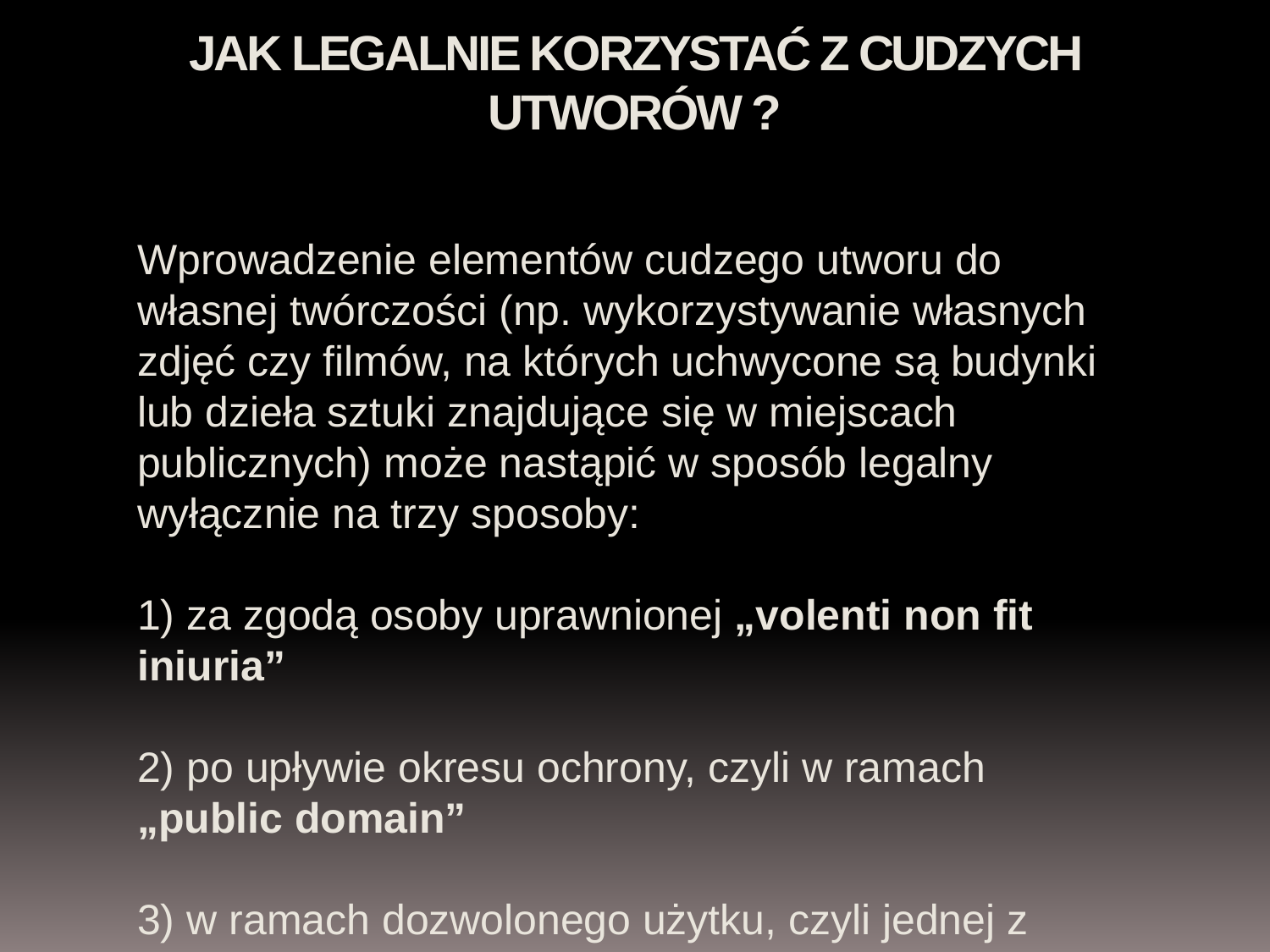

# Jak legalnie korzystać z cudzych utworów ?
Wprowadzenie elementów cudzego utworu do własnej twórczości (np. wykorzystywanie własnych zdjęć czy filmów, na których uchwycone są budynki lub dzieła sztuki znajdujące się w miejscach publicznych) może nastąpić w sposób legalny wyłącznie na trzy sposoby:

1) za zgodą osoby uprawnionej „volenti non fit iniuria”

2) po upływie okresu ochrony, czyli w ramach „public domain”

3) w ramach dozwolonego użytku, czyli jednej z „licencji ustawowych”.